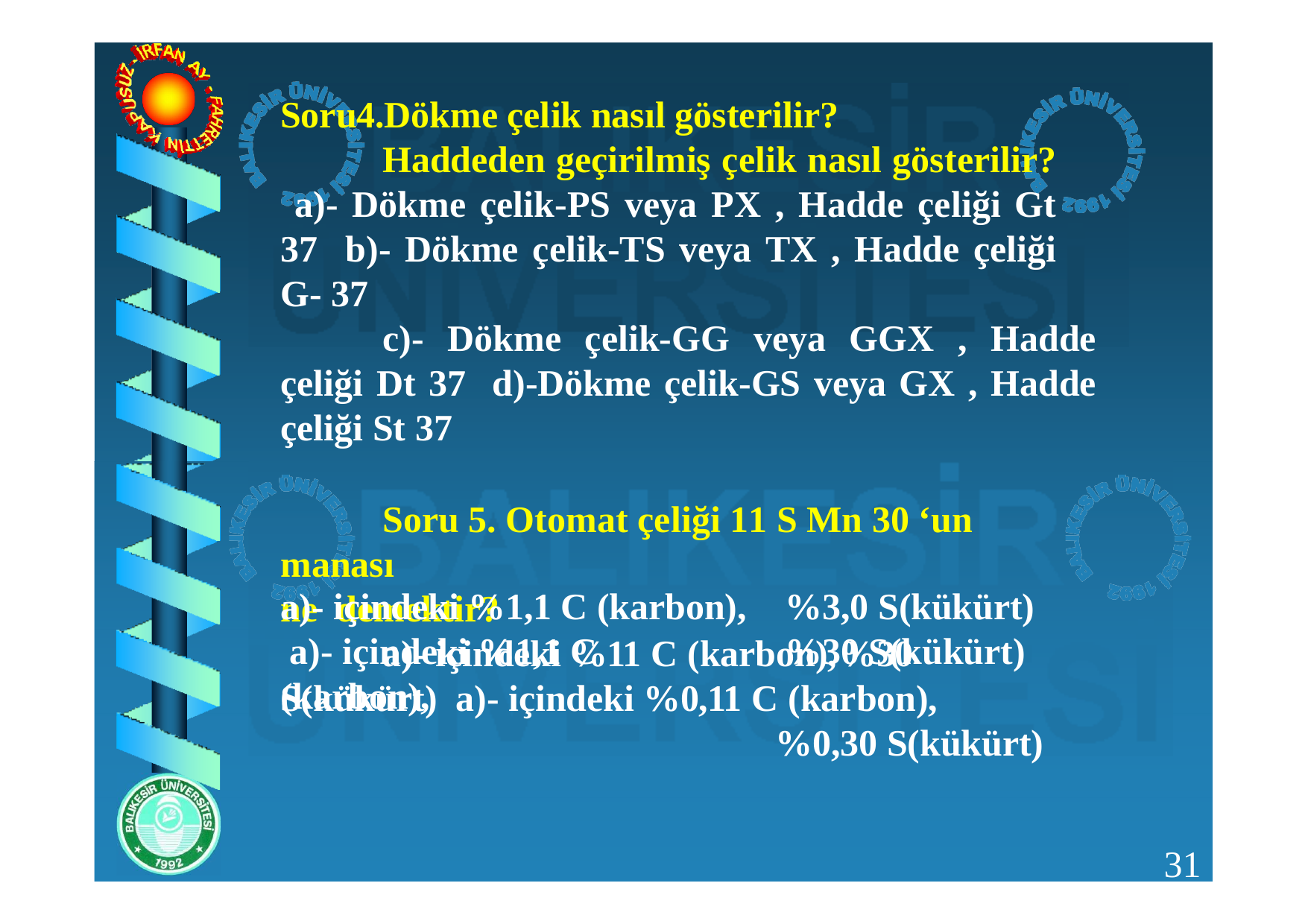

Soru4.Dökme çelik nasıl gösterilir?
Haddeden geçirilmiş çelik nasıl gösterilir?  a)- Dökme çelik-PS veya PX , Hadde çeliği Gt 37  b)- Dökme çelik-TS veya TX , Hadde çeliği G- 37
c)- Dökme çelik-GG veya GGX , Hadde çeliği Dt 37  d)-Dökme çelik-GS veya GX , Hadde çeliği St 37

Soru 5. Otomat çeliği 11 S Mn 30 ‘un manası	ne  demektir?
a)- içindeki %11 C (karbon),	%30 S(kükürt)  a)- içindeki %0,11 C (karbon),		%0,30 S(kükürt)

a)- içindeki %1,1 C (karbon),  a)- içindeki %1,1 C (karbon),
%3,0 S(kükürt)
%30 S(kükürt)
31